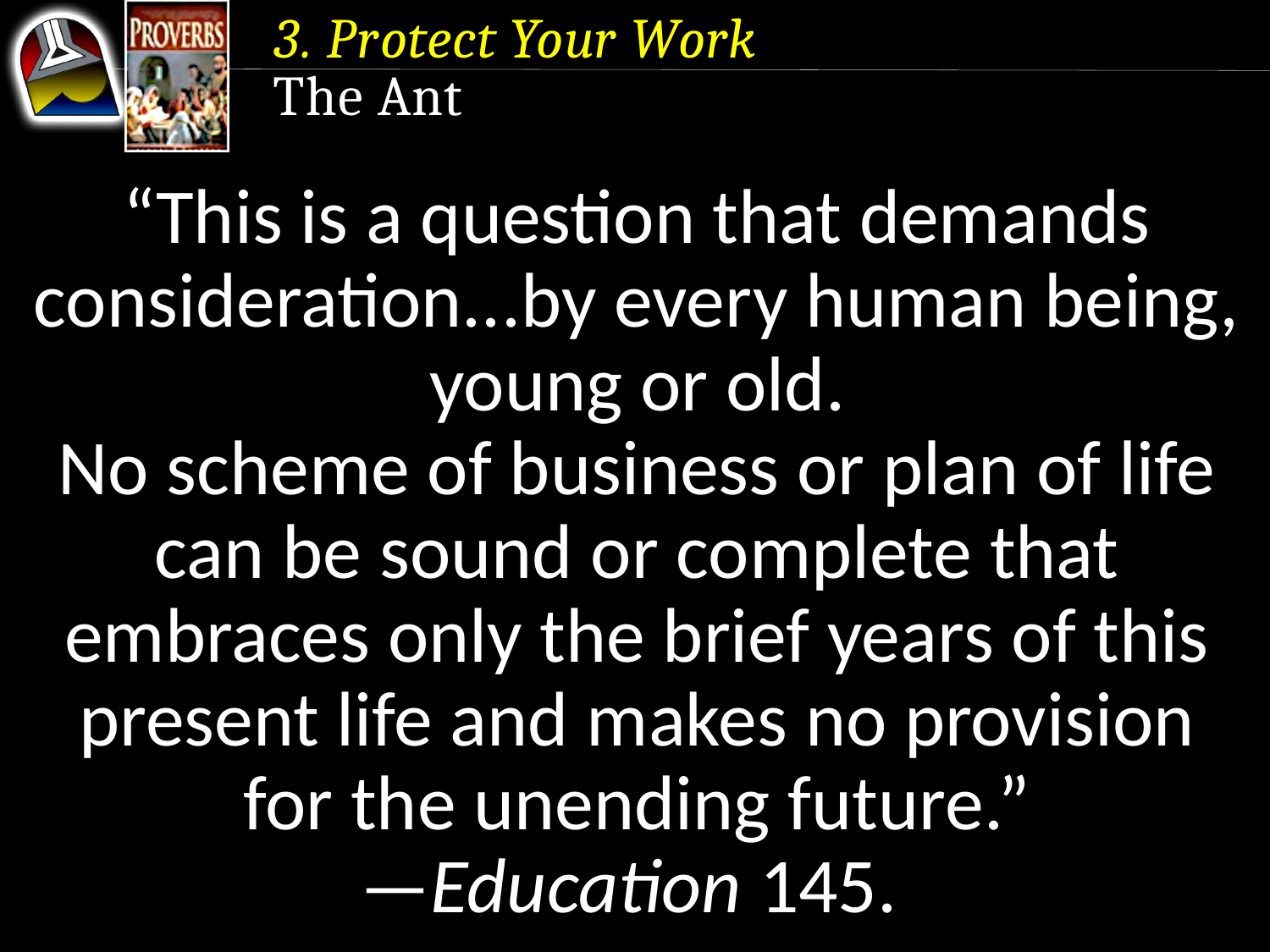

3. Protect Your Work
The Ant
“This is a question that demands consideration...by every human being, young or old.
No scheme of business or plan of life can be sound or complete that embraces only the brief years of this present life and makes no provision for the unending future.”
—Education 145.